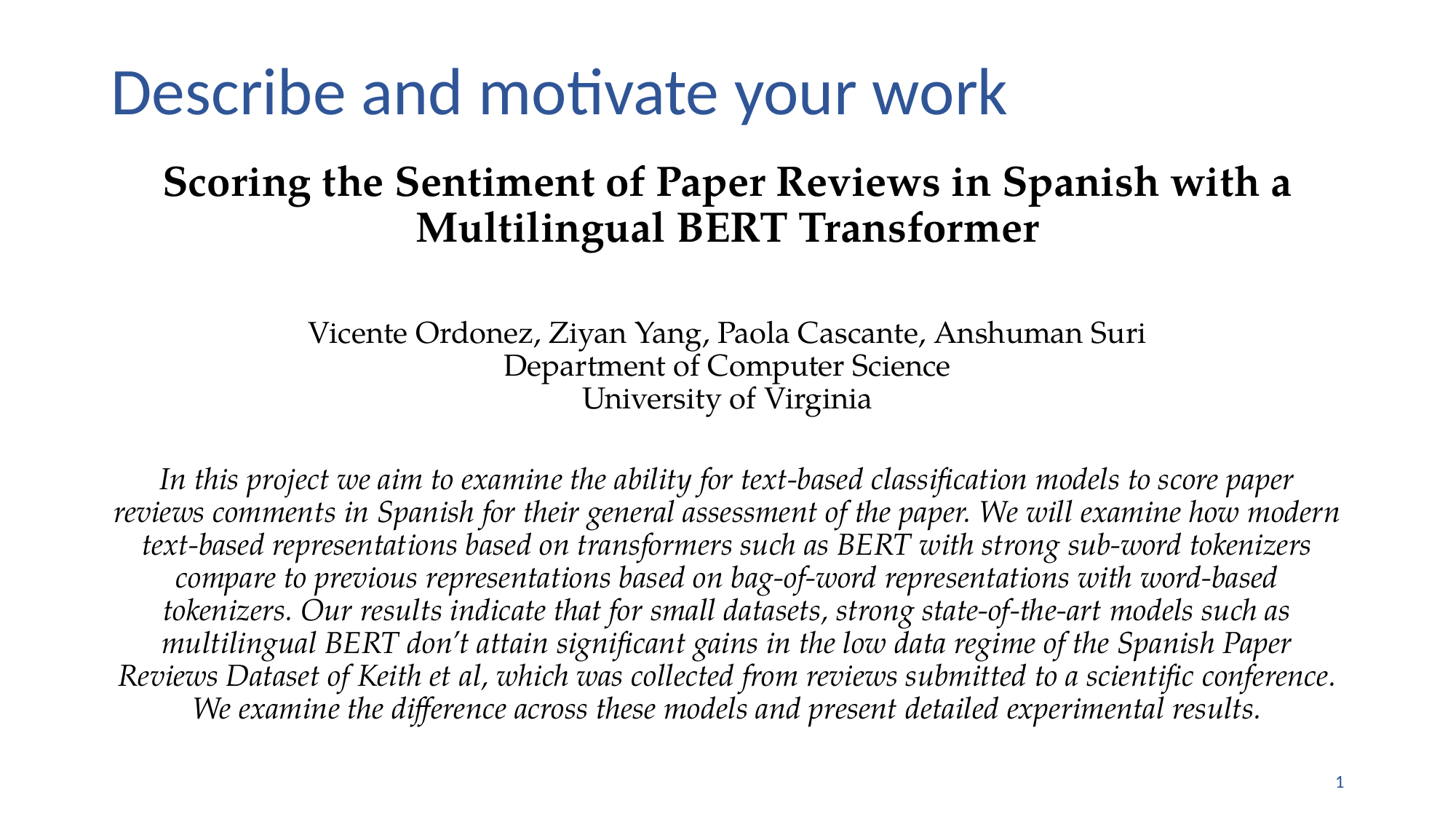

# Describe and motivate your work
Scoring the Sentiment of Paper Reviews in Spanish with a Multilingual BERT Transformer
Vicente Ordonez, Ziyan Yang, Paola Cascante, Anshuman Suri
Department of Computer Science
University of Virginia
In this project we aim to examine the ability for text-based classification models to score paper reviews comments in Spanish for their general assessment of the paper. We will examine how modern text-based representations based on transformers such as BERT with strong sub-word tokenizers compare to previous representations based on bag-of-word representations with word-based tokenizers. Our results indicate that for small datasets, strong state-of-the-art models such as multilingual BERT don’t attain significant gains in the low data regime of the Spanish Paper Reviews Dataset of Keith et al, which was collected from reviews submitted to a scientific conference. We examine the difference across these models and present detailed experimental results.

1